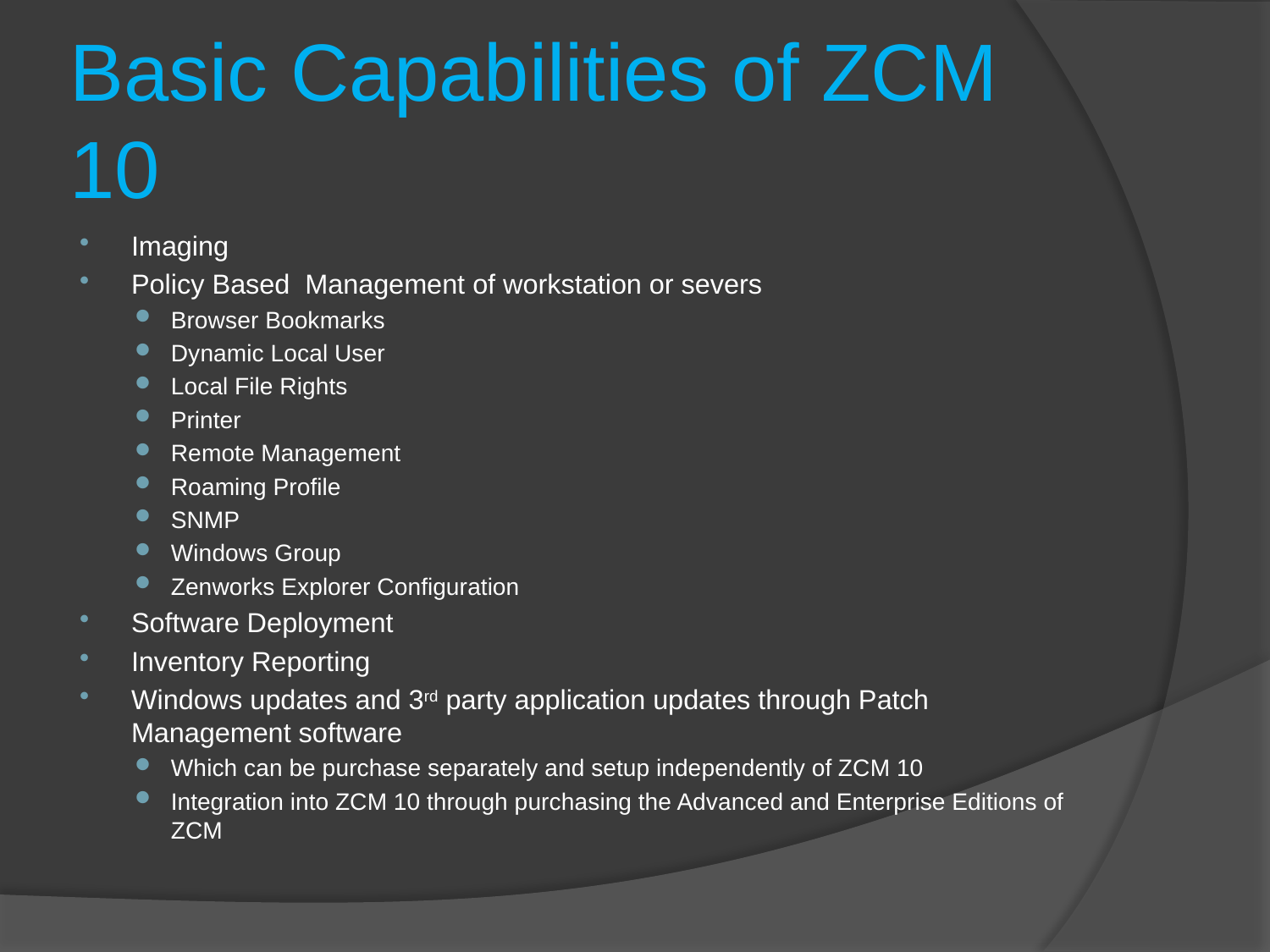

# Basic Capabilities of ZCM 10
Imaging
Policy Based  Management of workstation or severs
Browser Bookmarks
Dynamic Local User
Local File Rights
Printer
Remote Management
Roaming Profile
SNMP
Windows Group
Zenworks Explorer Configuration
Software Deployment
Inventory Reporting
Windows updates and 3rd party application updates through Patch Management software
Which can be purchase separately and setup independently of ZCM 10
Integration into ZCM 10 through purchasing the Advanced and Enterprise Editions of ZCM